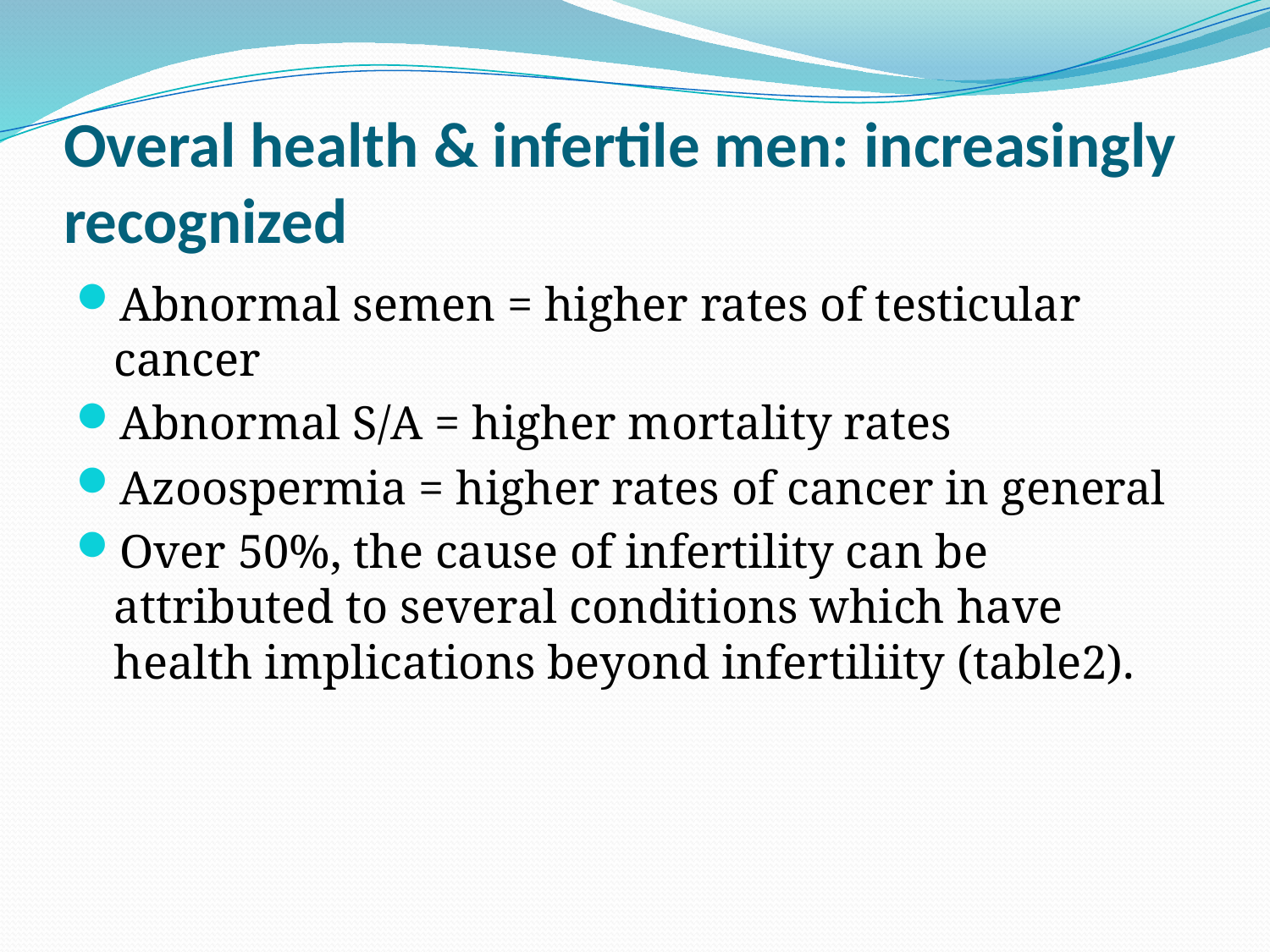

# Overal health & infertile men: increasingly recognized
Abnormal semen = higher rates of testicular cancer
Abnormal S/A = higher mortality rates
Azoospermia = higher rates of cancer in general
Over 50%, the cause of infertility can be attributed to several conditions which have health implications beyond infertiliity (table2).